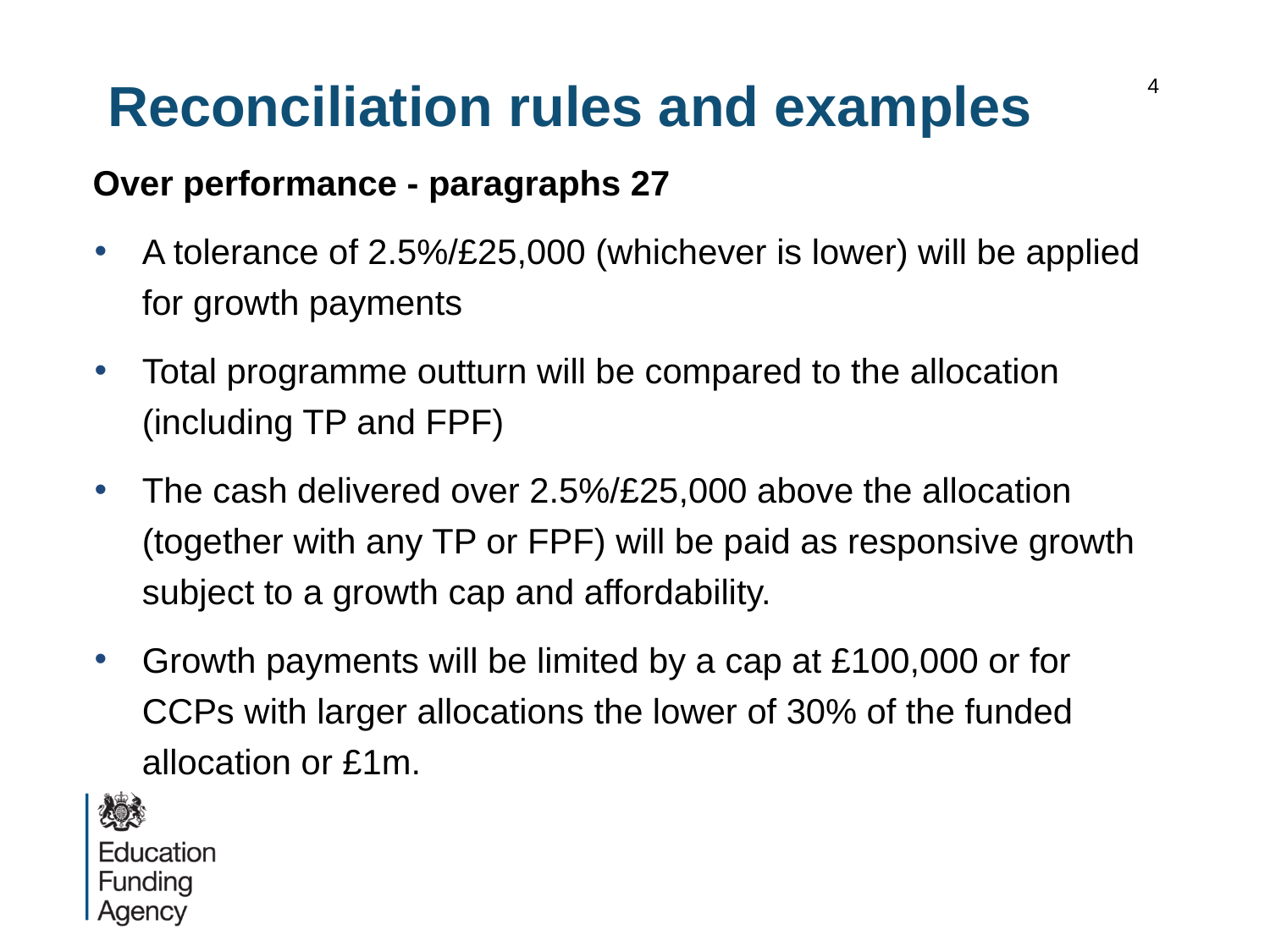

# Reconciliation rules and examples
4
Over performance - paragraphs 27
A tolerance of 2.5%/£25,000 (whichever is lower) will be applied for growth payments
Total programme outturn will be compared to the allocation (including TP and FPF)
The cash delivered over 2.5%/£25,000 above the allocation (together with any TP or FPF) will be paid as responsive growth subject to a growth cap and affordability.
Growth payments will be limited by a cap at £100,000 or for CCPs with larger allocations the lower of 30% of the funded allocation or £1m.